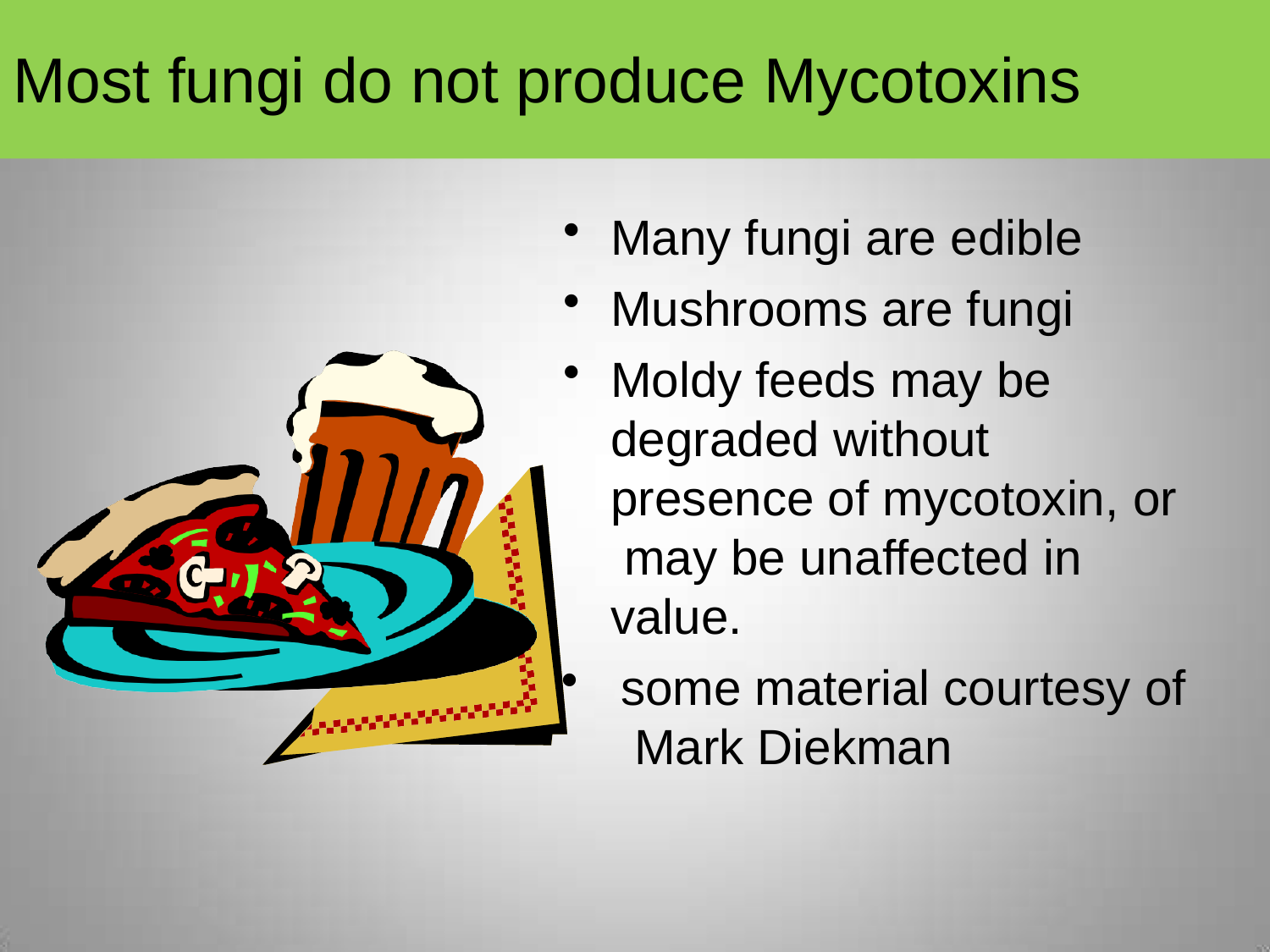

# Most fungi do not produce Mycotoxins
Many fungi are edible
Mushrooms are fungi
Moldy feeds may be  degraded without  presence of mycotoxin, or  may be unaffected in  value.
some material courtesy of  Mark Diekman